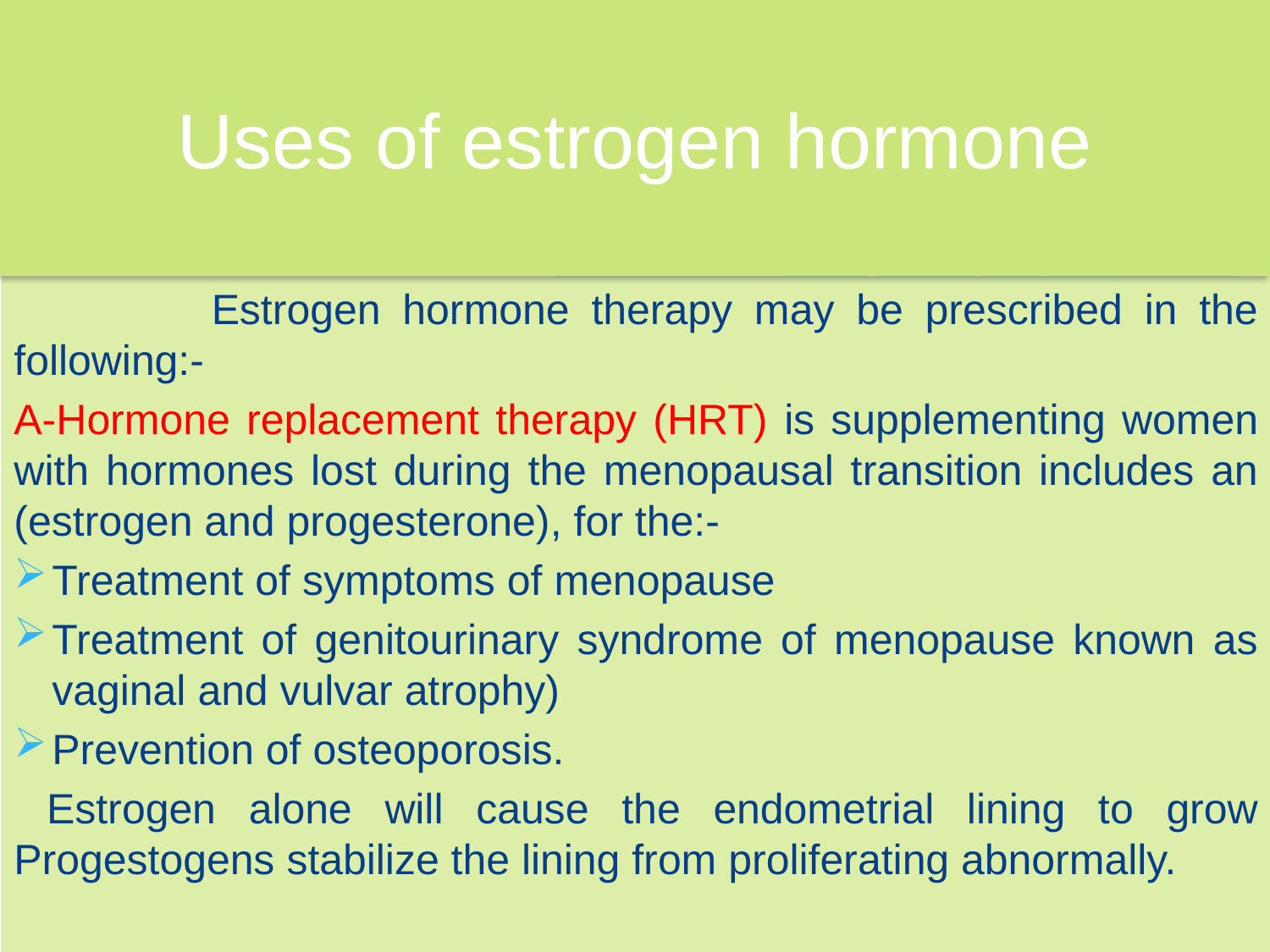

# Uses of estrogen hormone
         Estrogen hormone therapy may be prescribed in the following:-
A-Hormone replacement therapy (HRT) is supplementing women with hormones lost during the menopausal transition includes an (estrogen and progesterone), for the:-
Treatment of symptoms of menopause
Treatment of genitourinary syndrome of menopause known as vaginal and vulvar atrophy)
Prevention of osteoporosis.
 Estrogen alone will cause the endometrial lining to grow Progestogens stabilize the lining from proliferating abnormally.